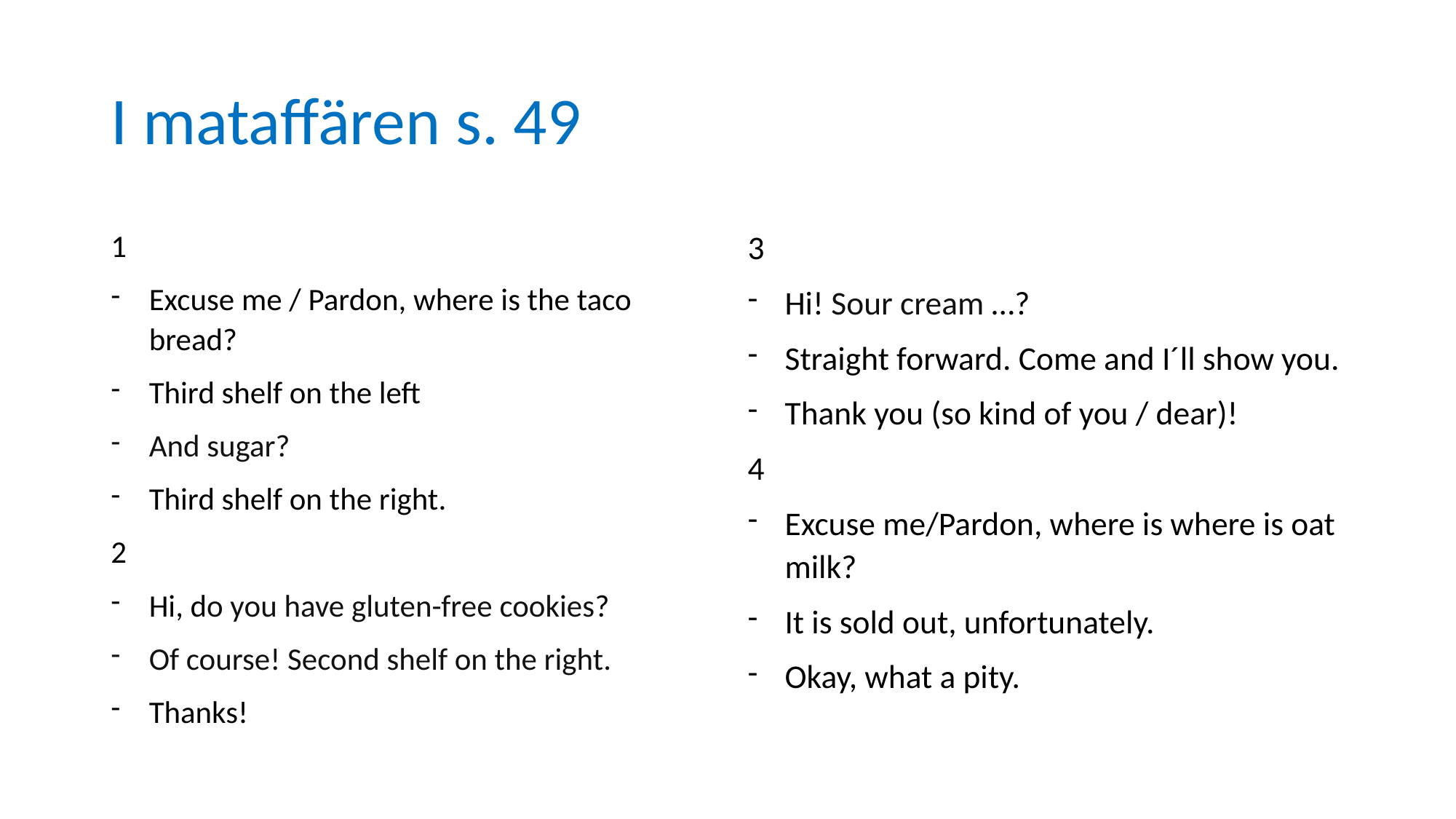

# I mataffären s. 49
1
Excuse me / Pardon, where is the taco bread?
Third shelf on the left
And sugar?
Third shelf on the right.
2
Hi, do you have gluten-free cookies?
Of course! Second shelf on the right.
Thanks!

3
Hi! Sour cream …?
Straight forward. Come and I´ll show you.
Thank you (so kind of you / dear)!
4
Excuse me/Pardon, where is where is oat milk?
It is sold out, unfortunately.
Okay, what a pity.